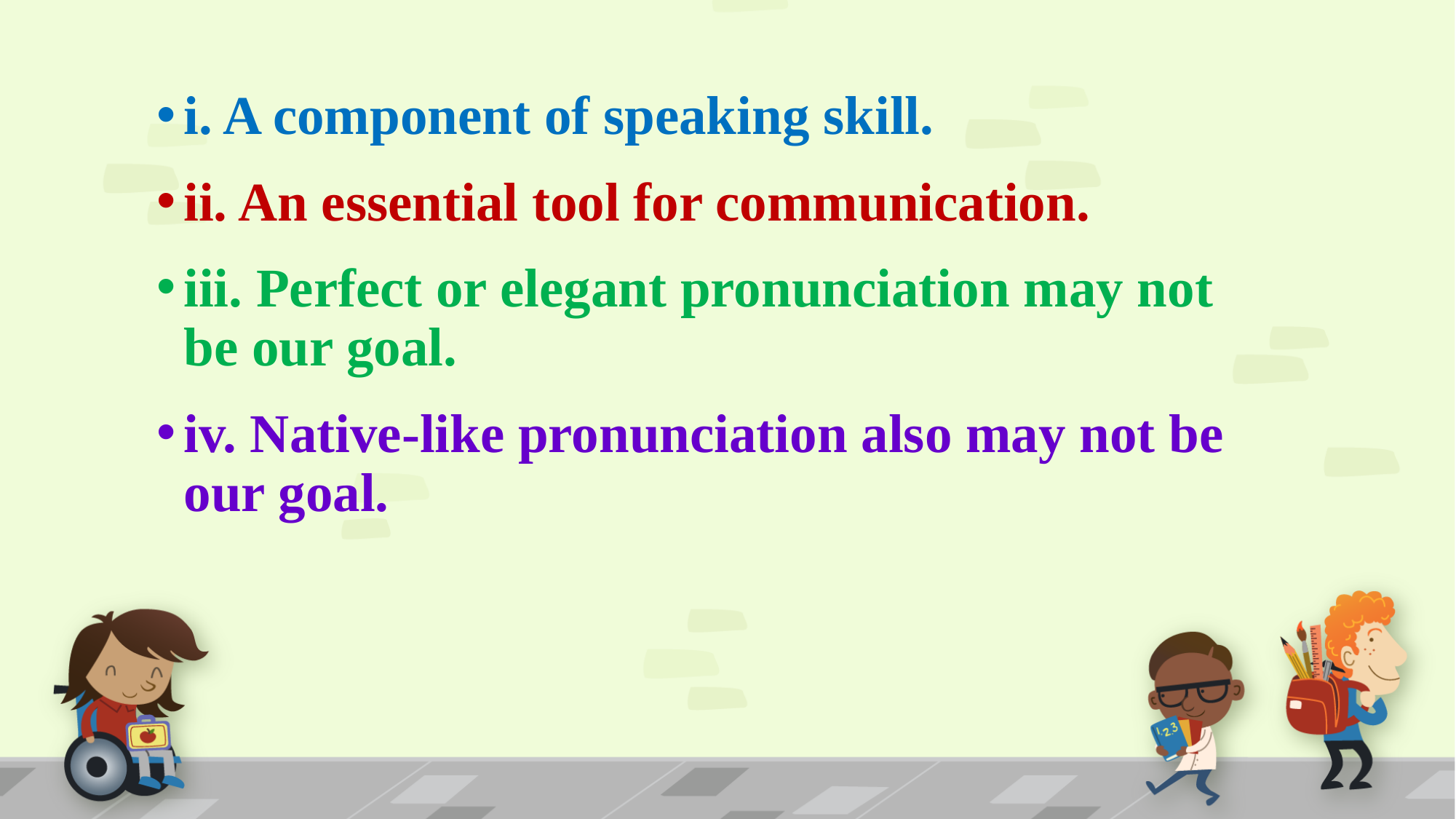

i. A component of speaking skill.
ii. An essential tool for communication.
iii. Perfect or elegant pronunciation may not be our goal.
iv. Native-like pronunciation also may not be our goal.